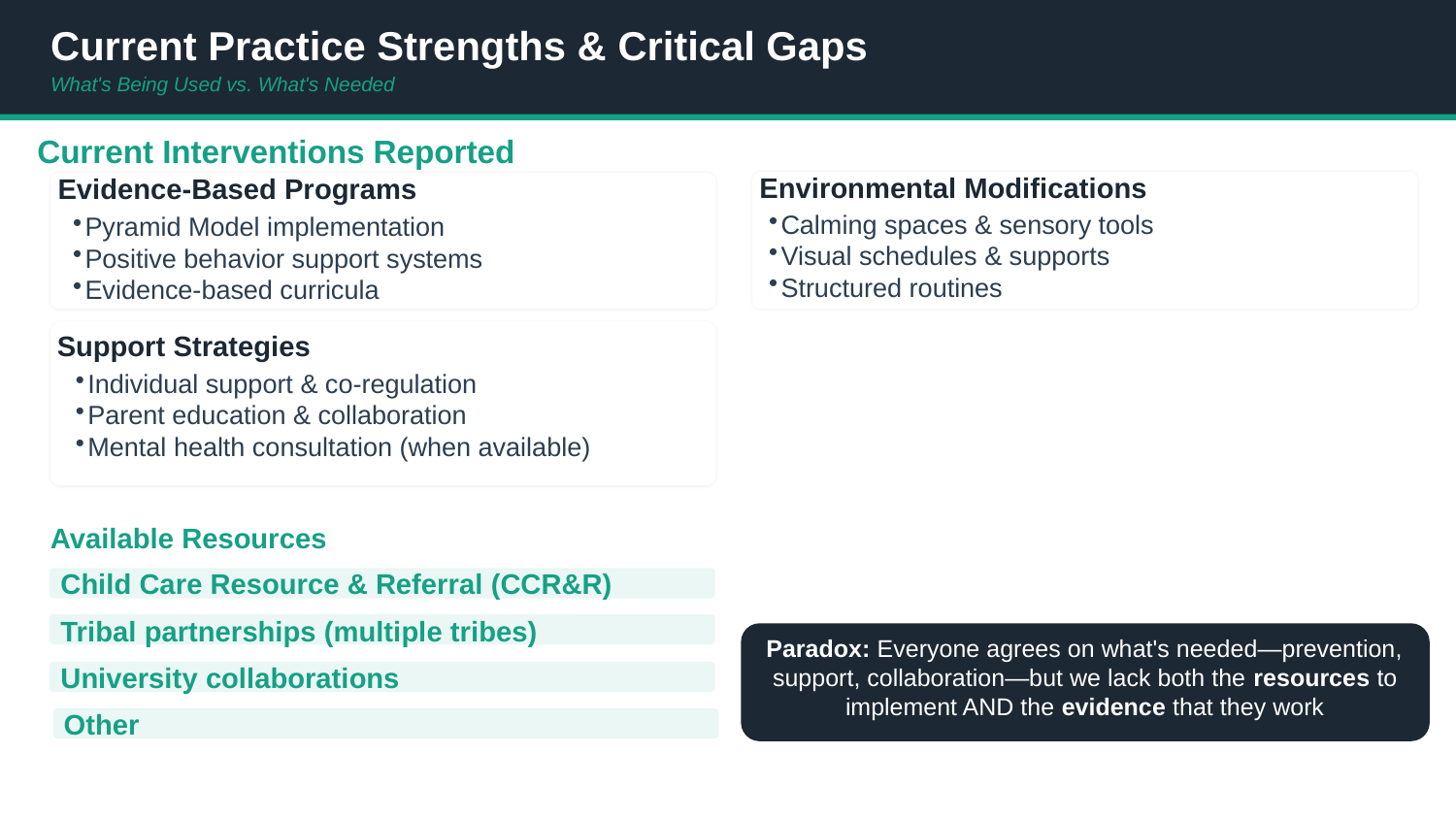

Current Practice Strengths & Critical Gaps
What's Being Used vs. What's Needed

Current Interventions Reported
Environmental Modifications
Evidence-Based Programs

Calming spaces & sensory tools
Visual schedules & supports
Structured routines
Pyramid Model implementation
Positive behavior support systems
Evidence-based curricula

Support Strategies
Individual support & co-regulation
Parent education & collaboration
Mental health consultation (when available)
Available Resources
Child Care Resource & Referral (CCR&R)

Tribal partnerships (multiple tribes)

Evidence-Practice Gap

Paradox: Everyone agrees on what's needed—prevention, support, collaboration—but we lack both the resources to implement AND the evidence that they work
University collaborations

Other

Programs are using interventions that seem logical but lack rigorous evidence of effectiveness in preventing exclusion